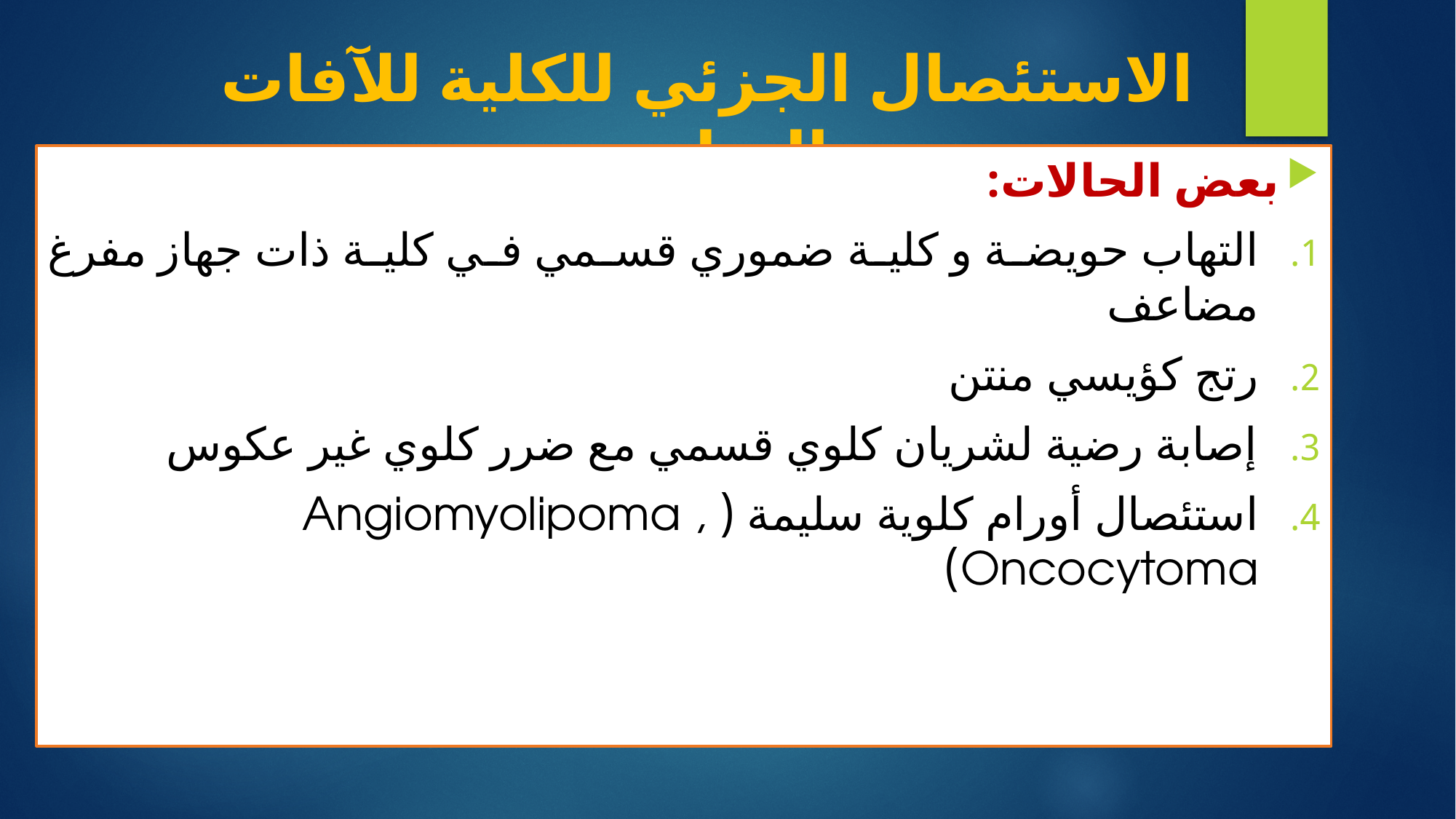

# الاستئصال الجزئي للكلية للآفات السليمة
بعض الحالات:
التهاب حويضة و كلية ضموري قسمي في كلية ذات جهاز مفرغ مضاعف
رتج كؤيسي منتن
إصابة رضية لشريان كلوي قسمي مع ضرر كلوي غير عكوس
استئصال أورام كلوية سليمة (Angiomyolipoma ,  Oncocytoma)